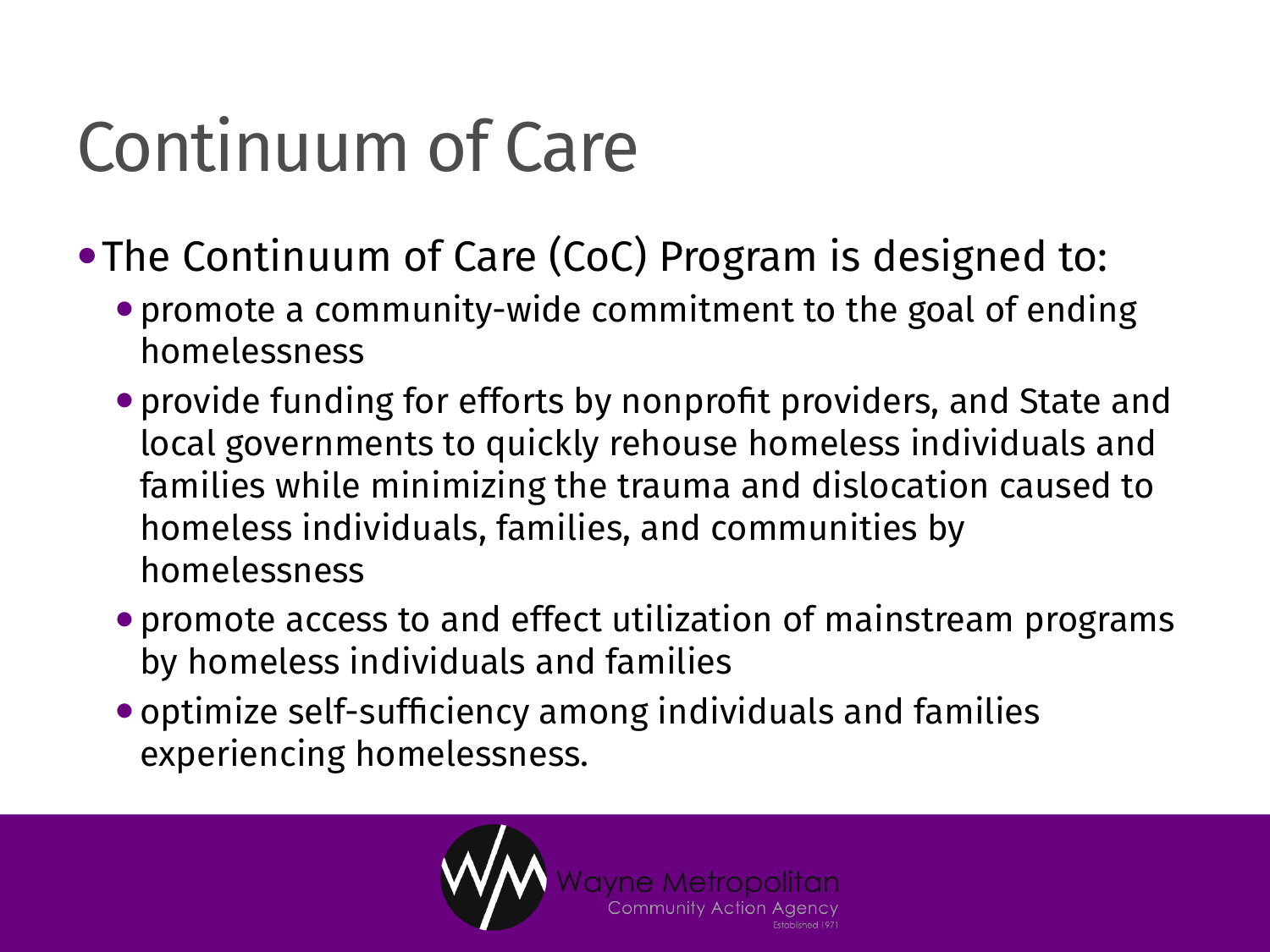

# Continuum of Care
The Continuum of Care (CoC) Program is designed to:
promote a community-wide commitment to the goal of ending homelessness
provide funding for efforts by nonprofit providers, and State and local governments to quickly rehouse homeless individuals and families while minimizing the trauma and dislocation caused to homeless individuals, families, and communities by homelessness
promote access to and effect utilization of mainstream programs by homeless individuals and families
optimize self-sufficiency among individuals and families experiencing homelessness.